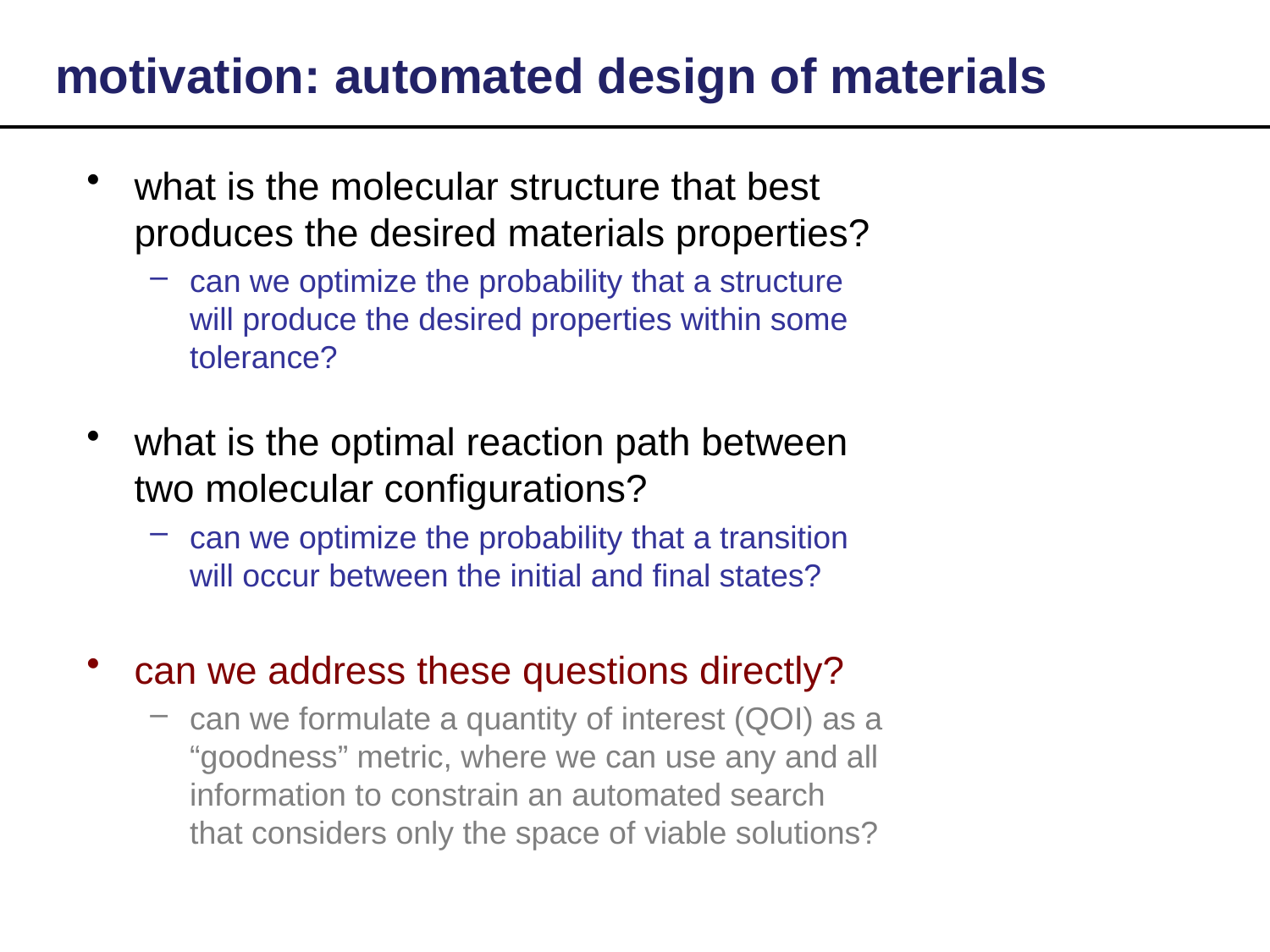

motivation: automated design of materials

what is the molecular structure that best produces the desired materials properties?
can we optimize the probability that a structure will produce the desired properties within some tolerance?

what is the optimal reaction path between two molecular configurations?
can we optimize the probability that a transition will occur between the initial and final states?

can we address these questions directly?
can we formulate a quantity of interest (QOI) as a “goodness” metric, where we can use any and all information to constrain an automated search that considers only the space of viable solutions?